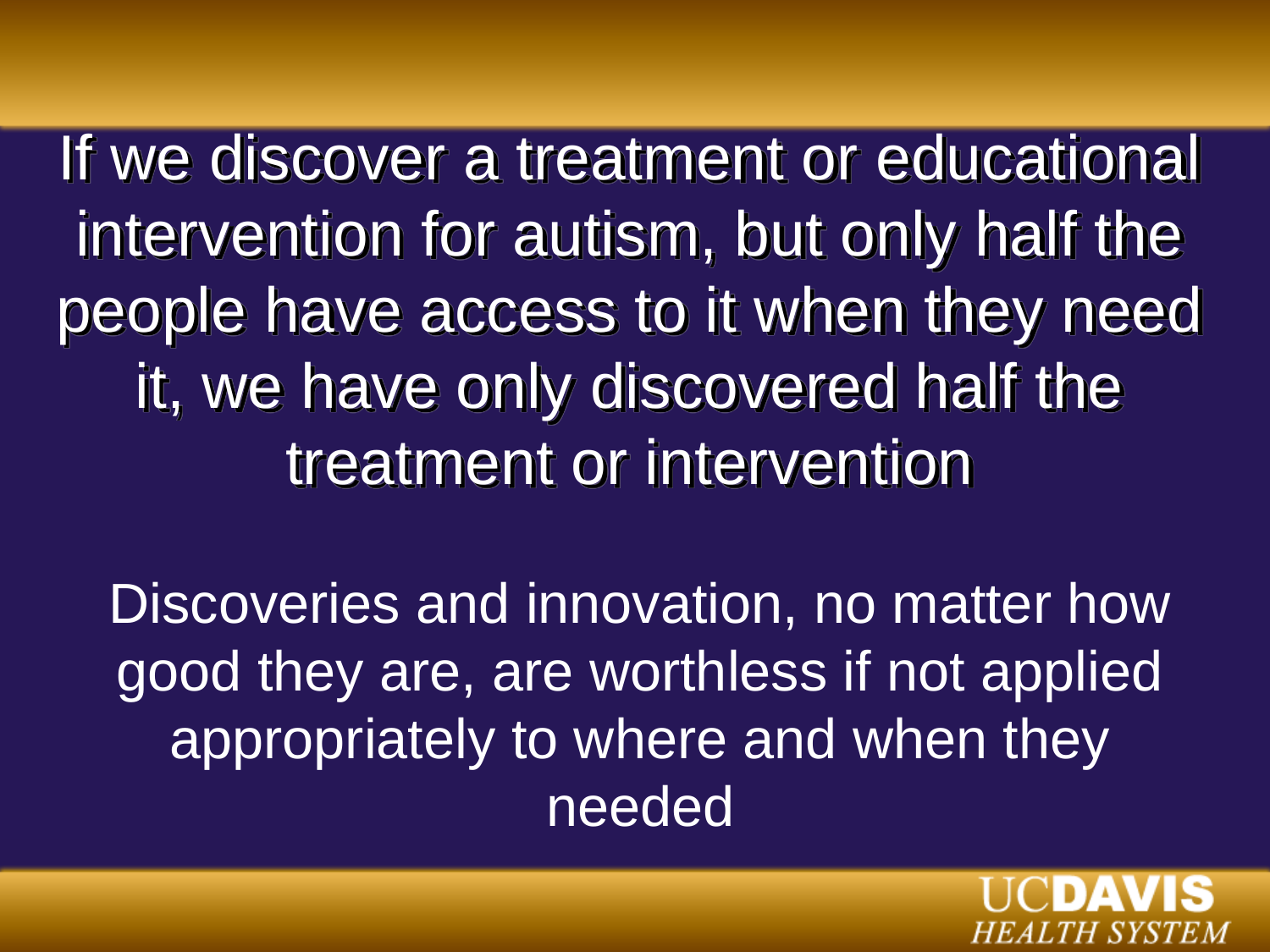

# If we discover a treatment or educational intervention for autism, but only half the people have access to it when they need it, we have only discovered half the treatment or intervention
Discoveries and innovation, no matter how good they are, are worthless if not applied appropriately to where and when they needed